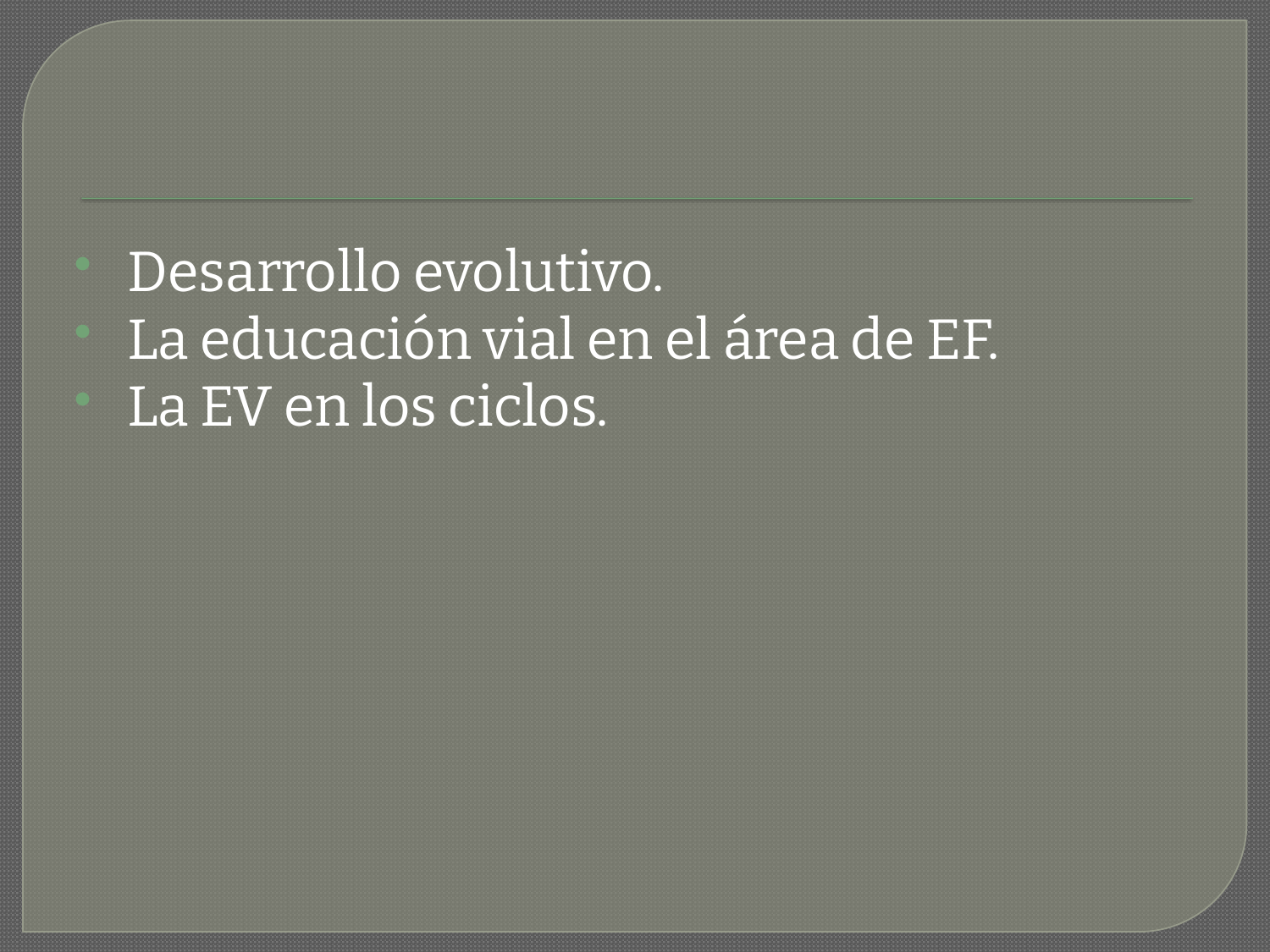

Desarrollo evolutivo.
 La educación vial en el área de EF.
 La EV en los ciclos.